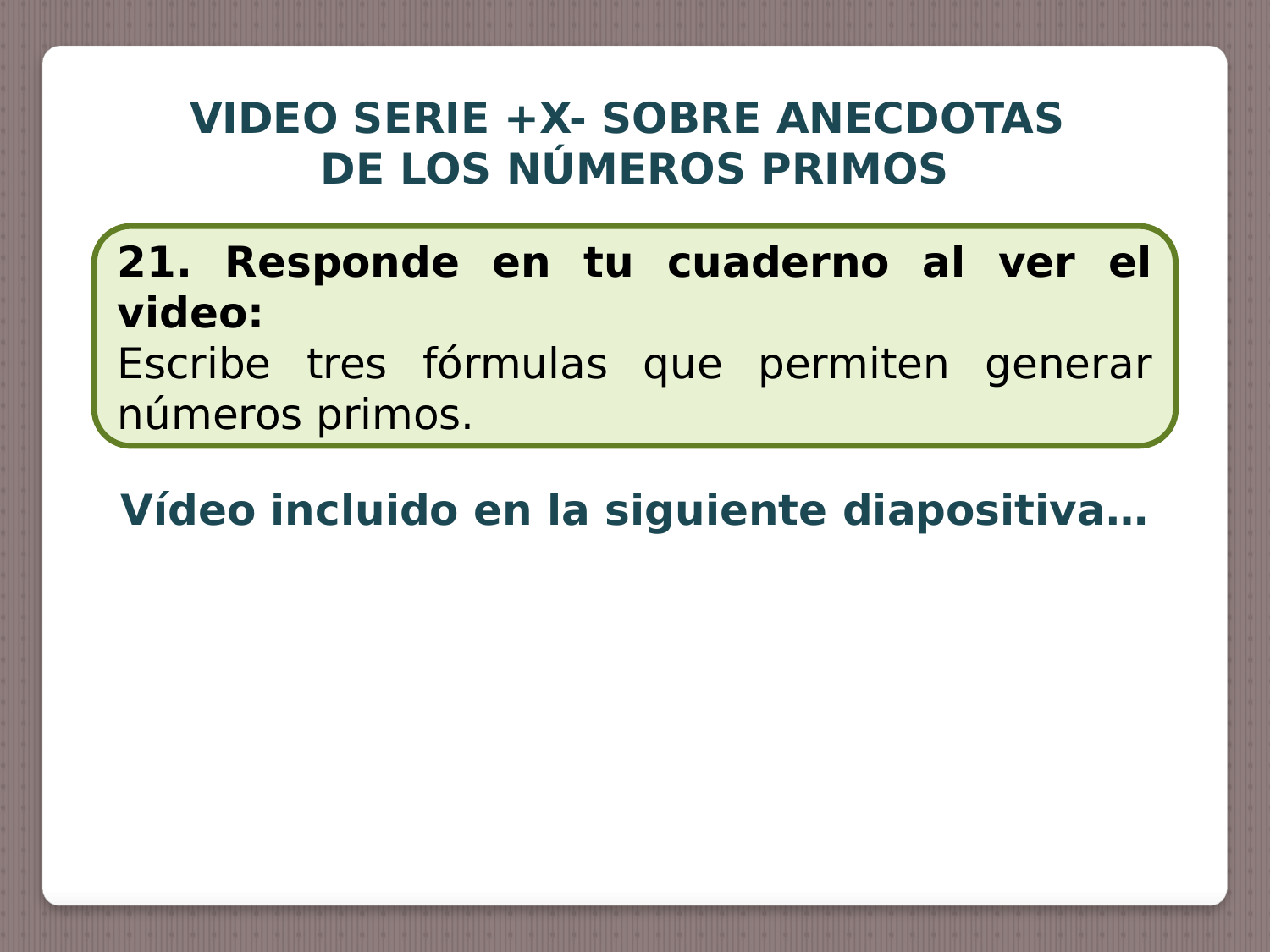

VIDEO SERIE +X- SOBRE ANECDOTAS
DE LOS NÚMEROS PRIMOS
21. Responde en tu cuaderno al ver el video:
Escribe tres fórmulas que permiten generar números primos.
Vídeo incluido en la siguiente diapositiva…